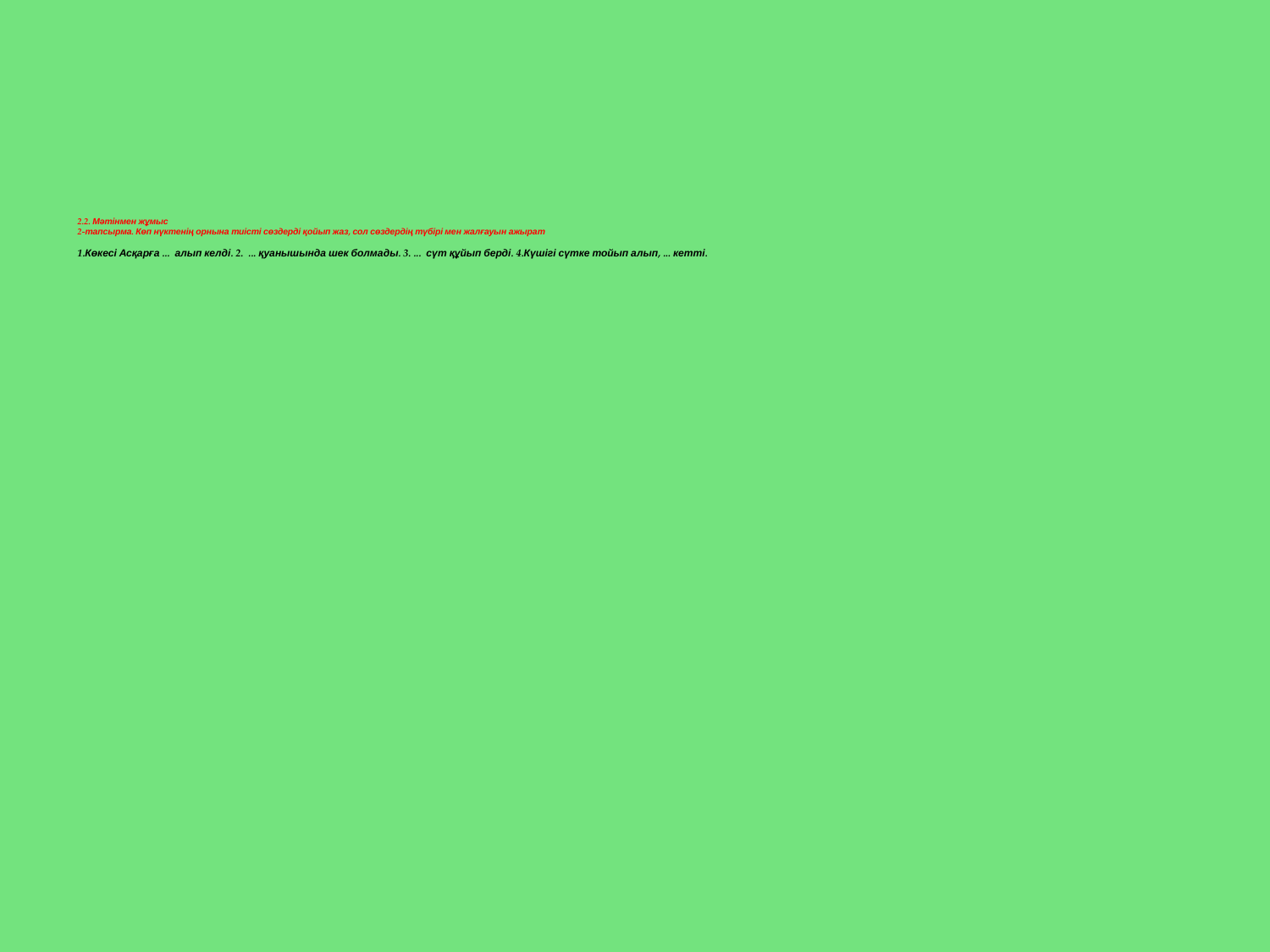

# 2.2. Мәтінмен жұмыс 2-тапсырма. Көп нүктенің орнына тиісті сөздерді қойып жаз, сол сөздердің түбірі мен жалғауын ажырат 1.Көкесі Асқарға ...  алып келді. 2.  ... қуанышында шек болмады. 3. ...  сүт құйып берді. 4.Күшігі сүтке тойып алып, ... кетті.